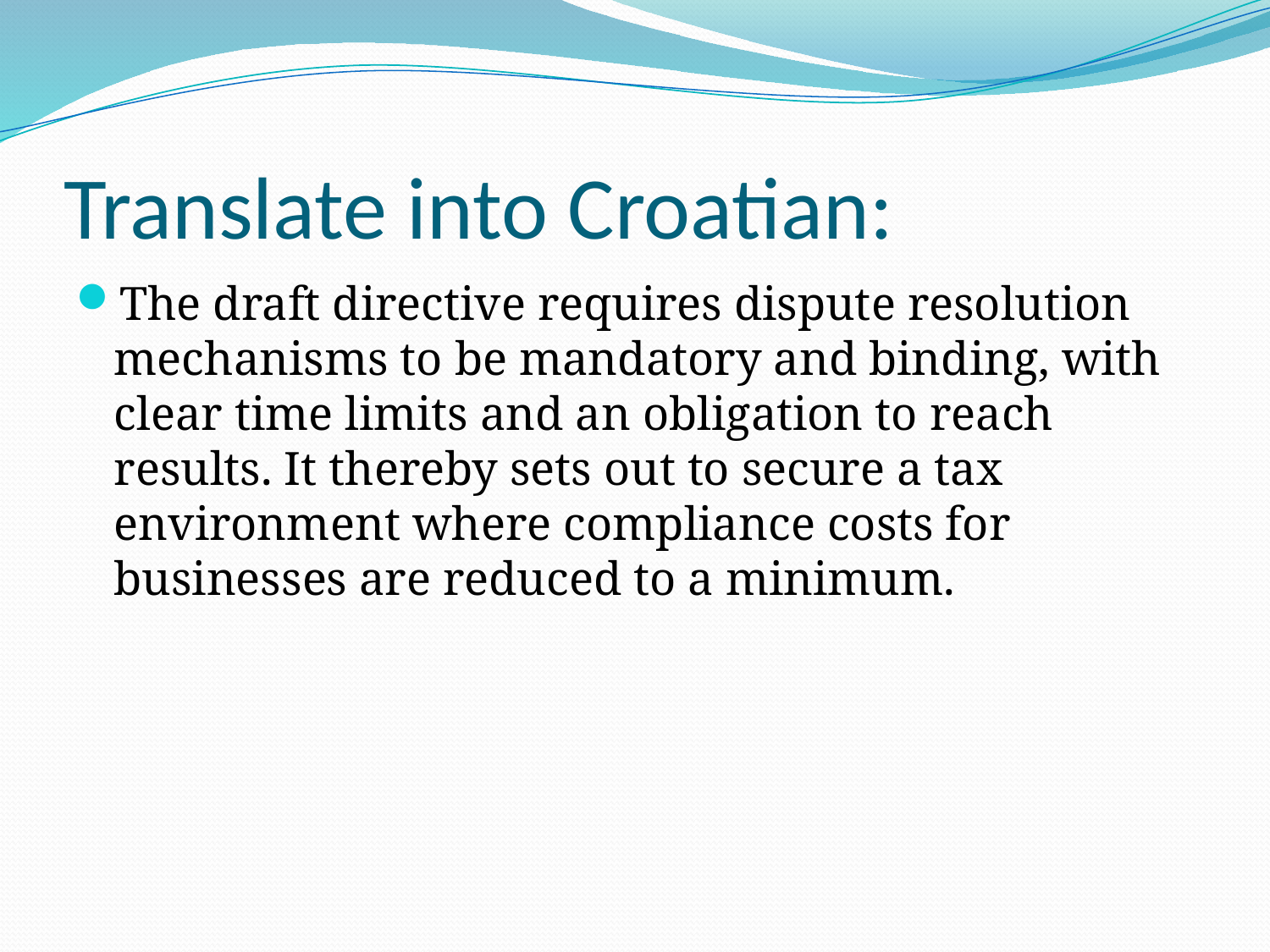

# Translate into Croatian:
The draft directive requires dispute resolution mechanisms to be mandatory and binding, with clear time limits and an obligation to reach results. It thereby sets out to secure a tax environment where compliance costs for businesses are reduced to a minimum.